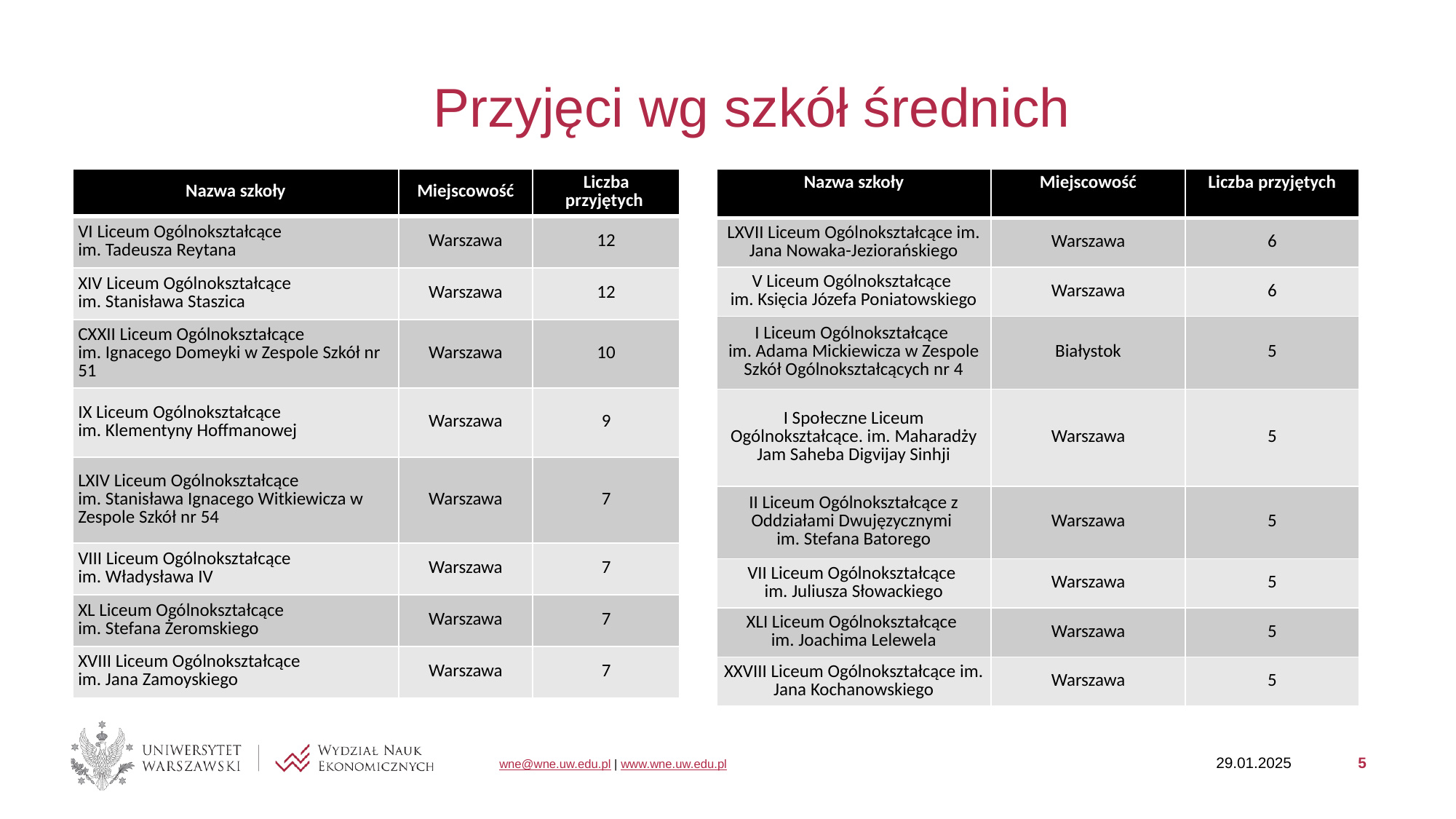

# Przyjęci wg szkół średnich
| Nazwa szkoły | Miejscowość | Liczba przyjętych |
| --- | --- | --- |
| VI Liceum Ogólnokształcące im. Tadeusza Reytana | Warszawa | 12 |
| XIV Liceum Ogólnokształcące im. Stanisława Staszica | Warszawa | 12 |
| CXXII Liceum Ogólnokształcące im. Ignacego Domeyki w Zespole Szkół nr 51 | Warszawa | 10 |
| IX Liceum Ogólnokształcące im. Klementyny Hoffmanowej | Warszawa | 9 |
| LXIV Liceum Ogólnokształcące im. Stanisława Ignacego Witkiewicza w Zespole Szkół nr 54 | Warszawa | 7 |
| VIII Liceum Ogólnokształcące im. Władysława IV | Warszawa | 7 |
| XL Liceum Ogólnokształcące im. Stefana Żeromskiego | Warszawa | 7 |
| XVIII Liceum Ogólnokształcące im. Jana Zamoyskiego | Warszawa | 7 |
| Nazwa szkoły | Miejscowość | Liczba przyjętych |
| --- | --- | --- |
| LXVII Liceum Ogólnokształcące im. Jana Nowaka-Jeziorańskiego | Warszawa | 6 |
| V Liceum Ogólnokształcące im. Księcia Józefa Poniatowskiego | Warszawa | 6 |
| I Liceum Ogólnokształcące im. Adama Mickiewicza w Zespole Szkół Ogólnokształcących nr 4 | Białystok | 5 |
| I Społeczne Liceum Ogólnokształcące. im. Maharadży Jam Saheba Digvijay Sinhji | Warszawa | 5 |
| II Liceum Ogólnokształcące z Oddziałami Dwujęzycznymi im. Stefana Batorego | Warszawa | 5 |
| VII Liceum Ogólnokształcące im. Juliusza Słowackiego | Warszawa | 5 |
| XLI Liceum Ogólnokształcące im. Joachima Lelewela | Warszawa | 5 |
| XXVIII Liceum Ogólnokształcące im. Jana Kochanowskiego | Warszawa | 5 |
29.01.2025
5